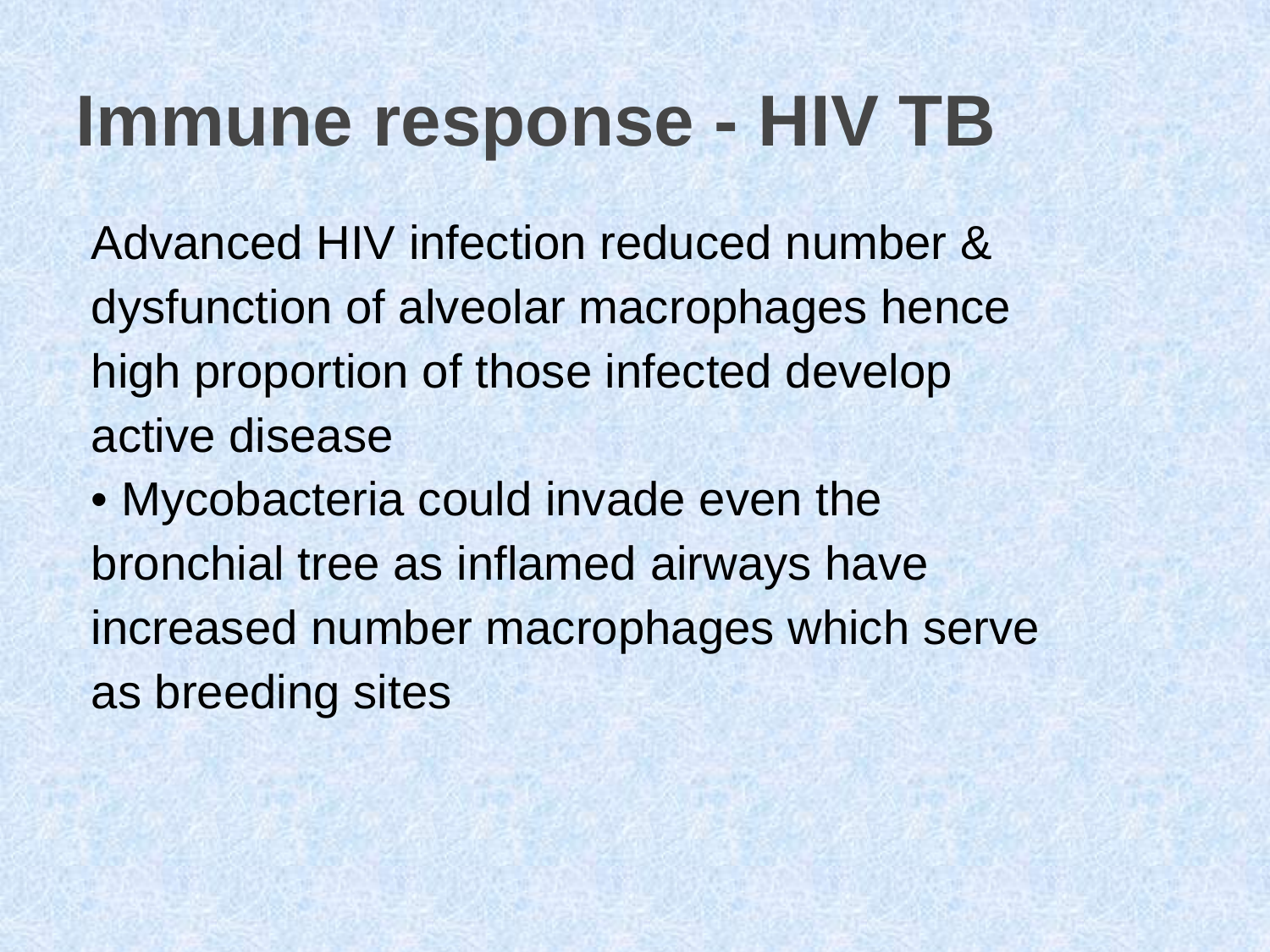

# Immune response - HIV TB
Advanced HIV infection reduced number &
dysfunction of alveolar macrophages hence
high proportion of those infected develop
active disease
• Mycobacteria could invade even the
bronchial tree as inflamed airways have
increased number macrophages which serve
as breeding sites